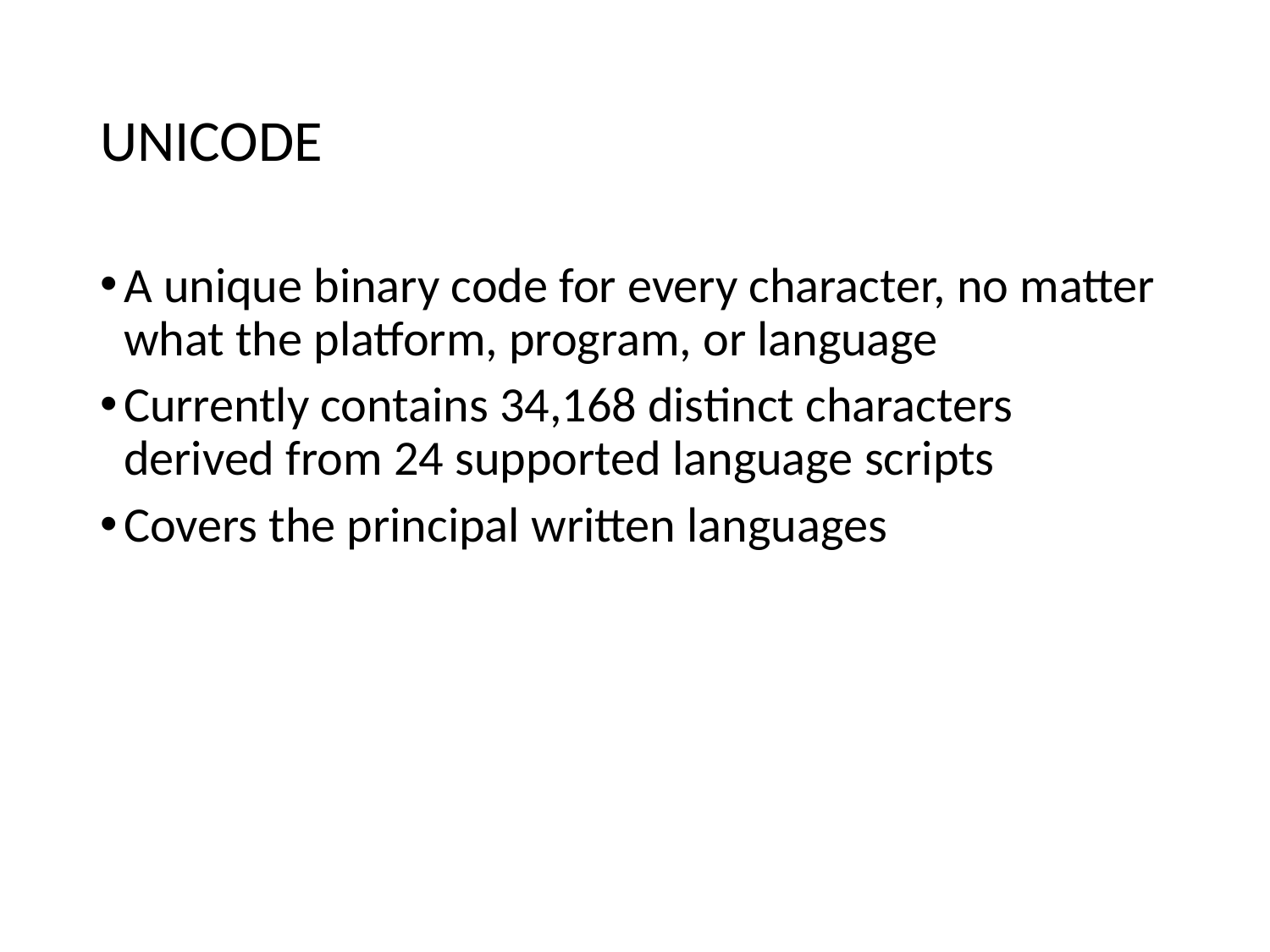

# UNICODE
A unique binary code for every character, no matter what the platform, program, or language
Currently contains 34,168 distinct characters derived from 24 supported language scripts
Covers the principal written languages